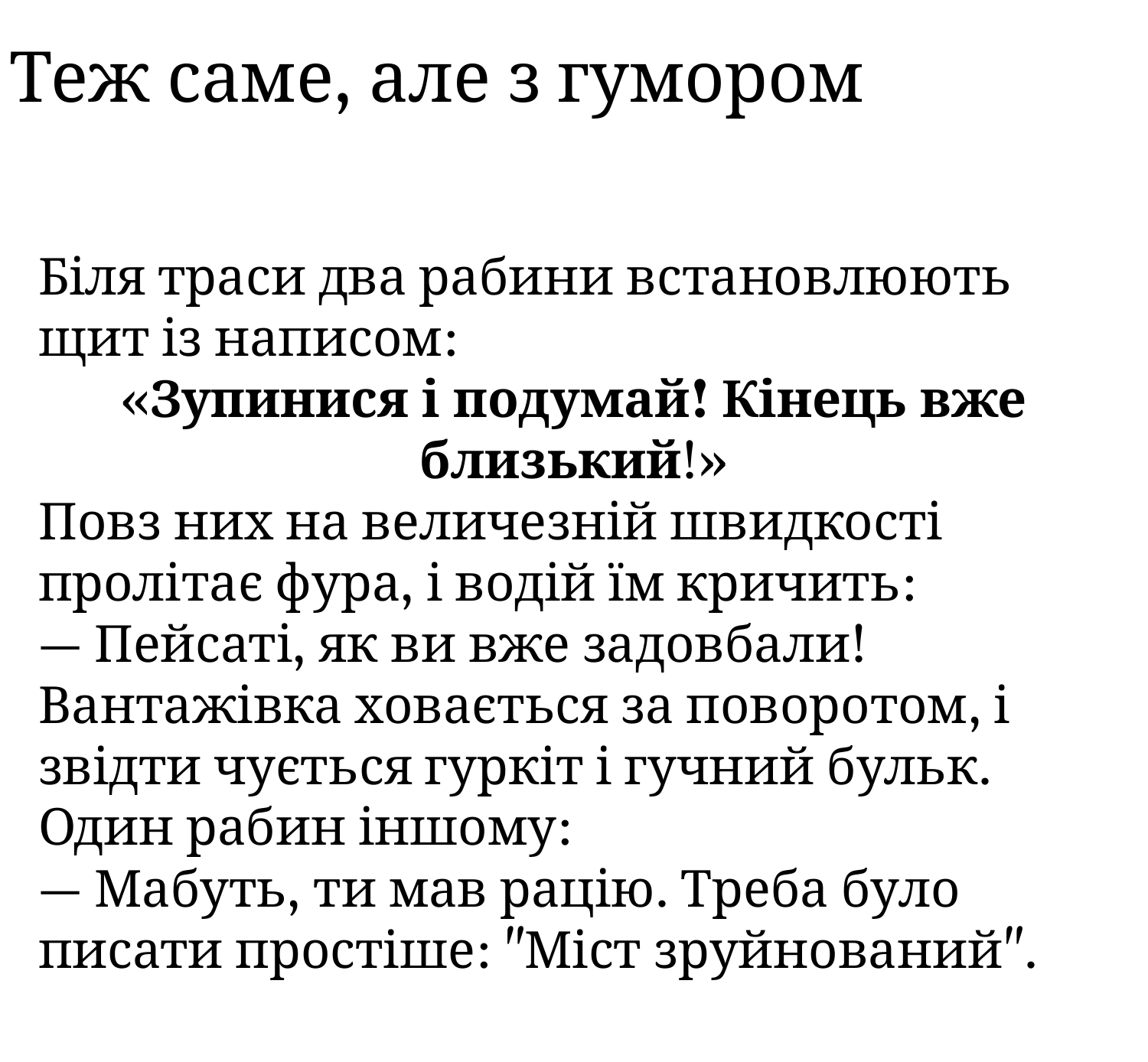

# Теж саме, але з гумором
Біля траси два рабини встановлюють щит із написом:
«Зупинися і подумай! Кінець вже близький!»
Повз них на величезній швидкості пролітає фура, і водій їм кричить:
— Пейсаті, як ви вже задовбали!
Вантажівка ховається за поворотом, і звідти чується гуркіт і гучний бульк.
Один рабин іншому:
— Мабуть, ти мав рацію. Треба було писати простіше: "Міст зруйнований".